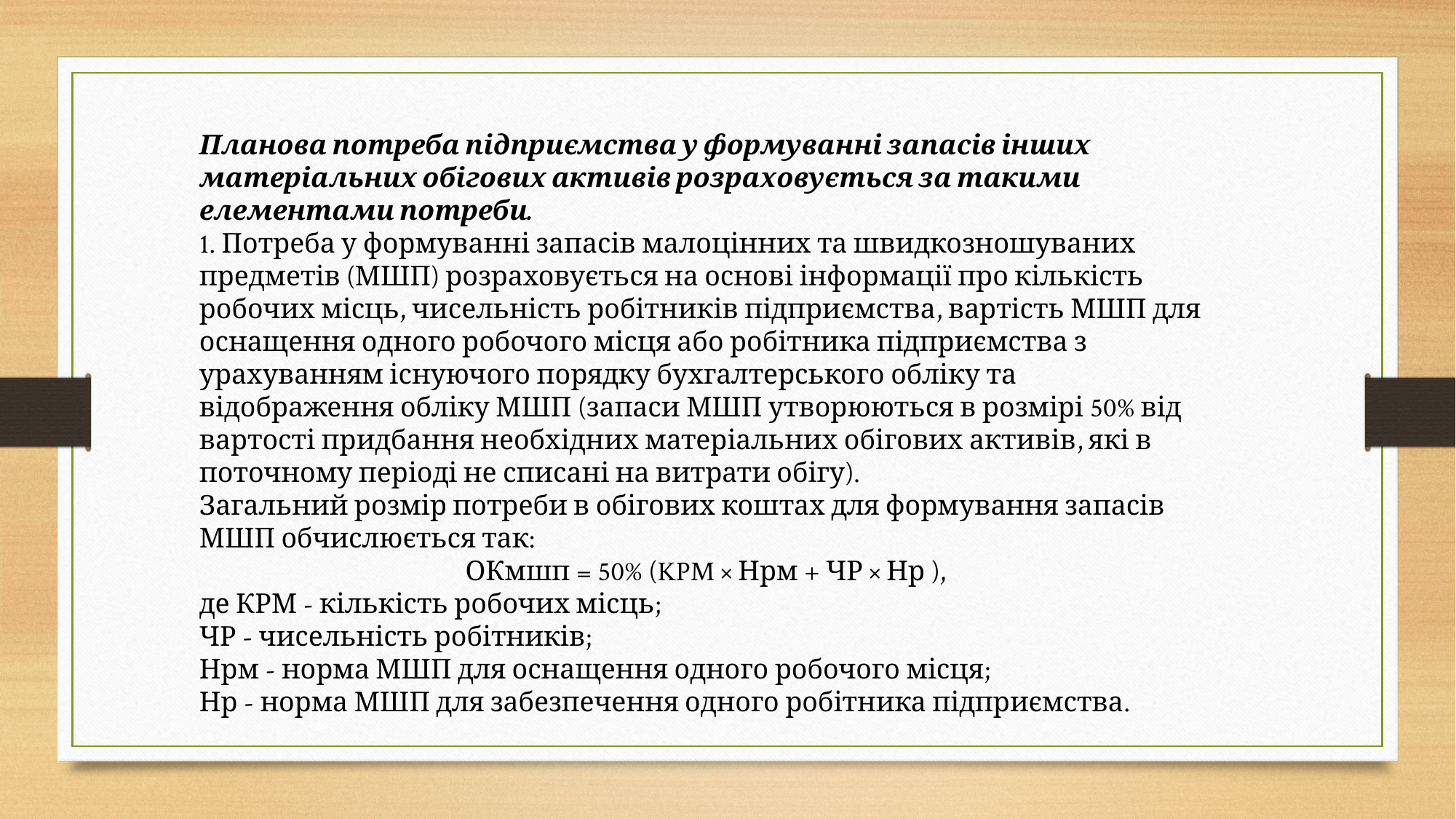

Планова потреба підприємства у формуванні запасів інших матеріальних обігових активів розраховується за такими елементами потреби.
1. Потреба у формуванні запасів малоцінних та швидкозношуваних предметів (МШП) розраховується на основі інформації про кількість робочих місць, чисельність робітників підприємства, вартість МШП для оснащення одного робочого місця або робітника підприємства з урахуванням існуючого порядку бухгалтерського обліку та відображення обліку МШП (запаси МШП утворюються в розмірі 50% від вартості придбання необхідних матеріальних обігових активів, які в поточному періоді не списані на витрати обігу).
Загальний розмір потреби в обігових коштах для формування запасів МШП обчислюється так:
ОКмшп = 50% (KPM × Нрм + ЧР × Нр ),
де КРМ - кількість робочих місць;
ЧР - чисельність робітників;
Нрм - норма МШП для оснащення одного робочого місця;
Нр - норма МШП для забезпечення одного робітника підприємства.